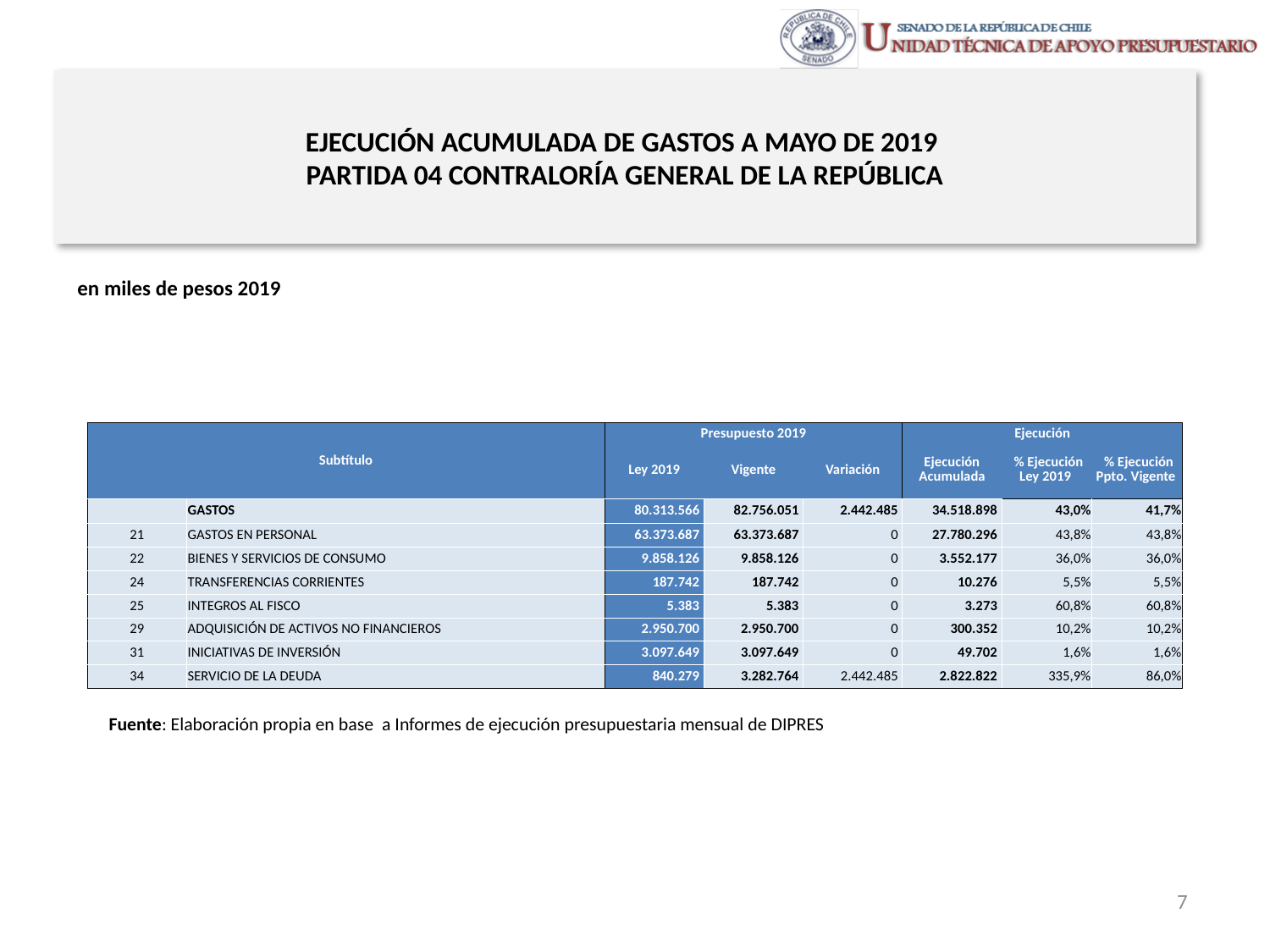

# EJECUCIÓN ACUMULADA DE GASTOS A MAYO DE 2019 PARTIDA 04 CONTRALORÍA GENERAL DE LA REPÚBLICA
en miles de pesos 2019
| Subtítulo |  | Presupuesto 2019 |  |  | Ejecución |  |  |
| --- | --- | --- | --- | --- | --- | --- | --- |
|  |  | Ley 2019 | Vigente | Variación | Ejecución Acumulada | % Ejecución Ley 2019 | % Ejecución Ppto. Vigente |
|  | GASTOS | 80.313.566 | 82.756.051 | 2.442.485 | 34.518.898 | 43,0% | 41,7% |
| 21 | GASTOS EN PERSONAL | 63.373.687 | 63.373.687 | 0 | 27.780.296 | 43,8% | 43,8% |
| 22 | BIENES Y SERVICIOS DE CONSUMO | 9.858.126 | 9.858.126 | 0 | 3.552.177 | 36,0% | 36,0% |
| 24 | TRANSFERENCIAS CORRIENTES | 187.742 | 187.742 | 0 | 10.276 | 5,5% | 5,5% |
| 25 | INTEGROS AL FISCO | 5.383 | 5.383 | 0 | 3.273 | 60,8% | 60,8% |
| 29 | ADQUISICIÓN DE ACTIVOS NO FINANCIEROS | 2.950.700 | 2.950.700 | 0 | 300.352 | 10,2% | 10,2% |
| 31 | INICIATIVAS DE INVERSIÓN | 3.097.649 | 3.097.649 | 0 | 49.702 | 1,6% | 1,6% |
| 34 | SERVICIO DE LA DEUDA | 840.279 | 3.282.764 | 2.442.485 | 2.822.822 | 335,9% | 86,0% |
Fuente: Elaboración propia en base  a Informes de ejecución presupuestaria mensual de DIPRES
7